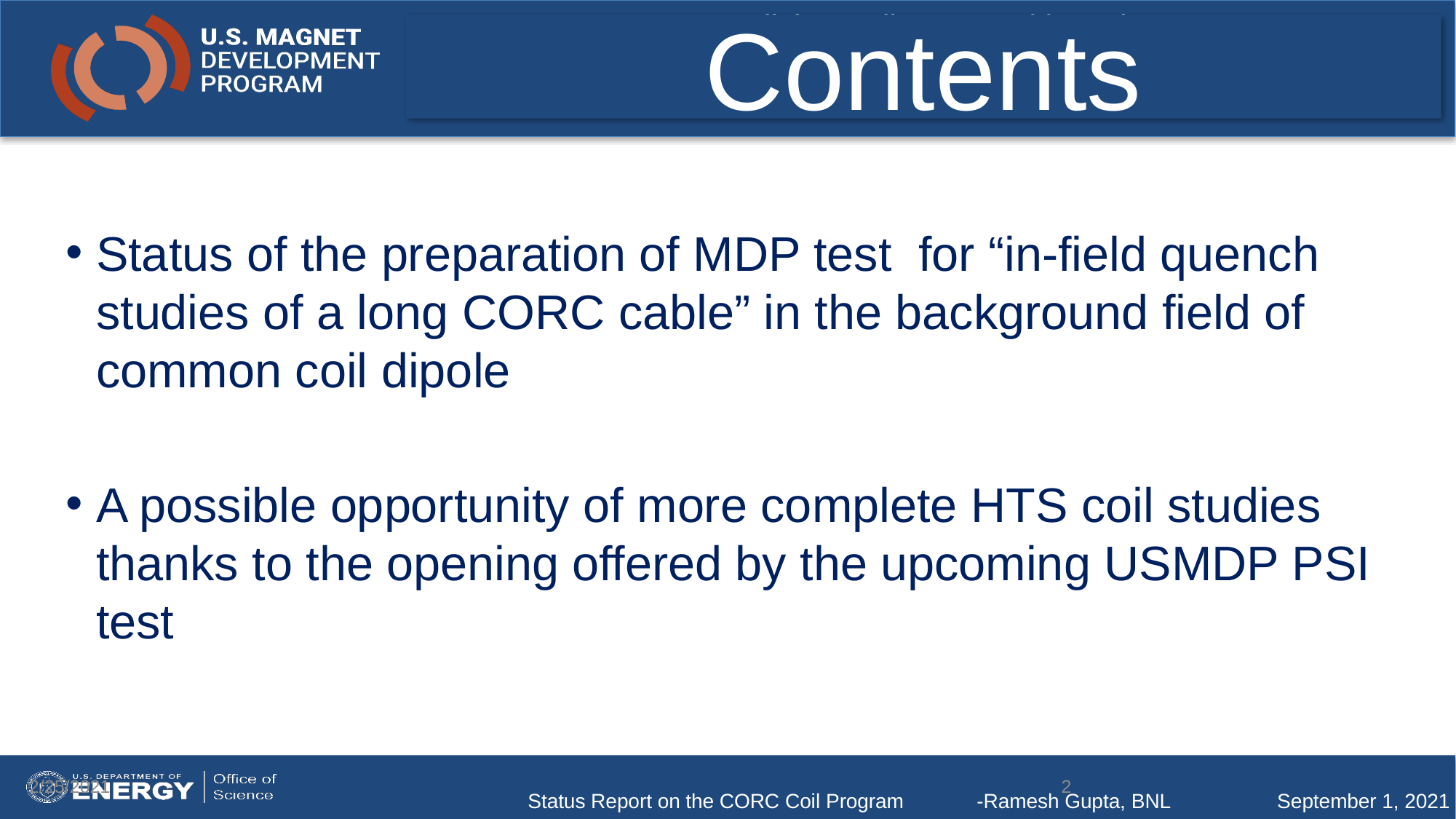

# Contents
Status of the preparation of MDP test  for “in-field quench studies of a long CORC cable” in the background field of common coil dipole

A possible opportunity of more complete HTS coil studies thanks to the opening offered by the upcoming USMDP PSI test
2/25/2021
2